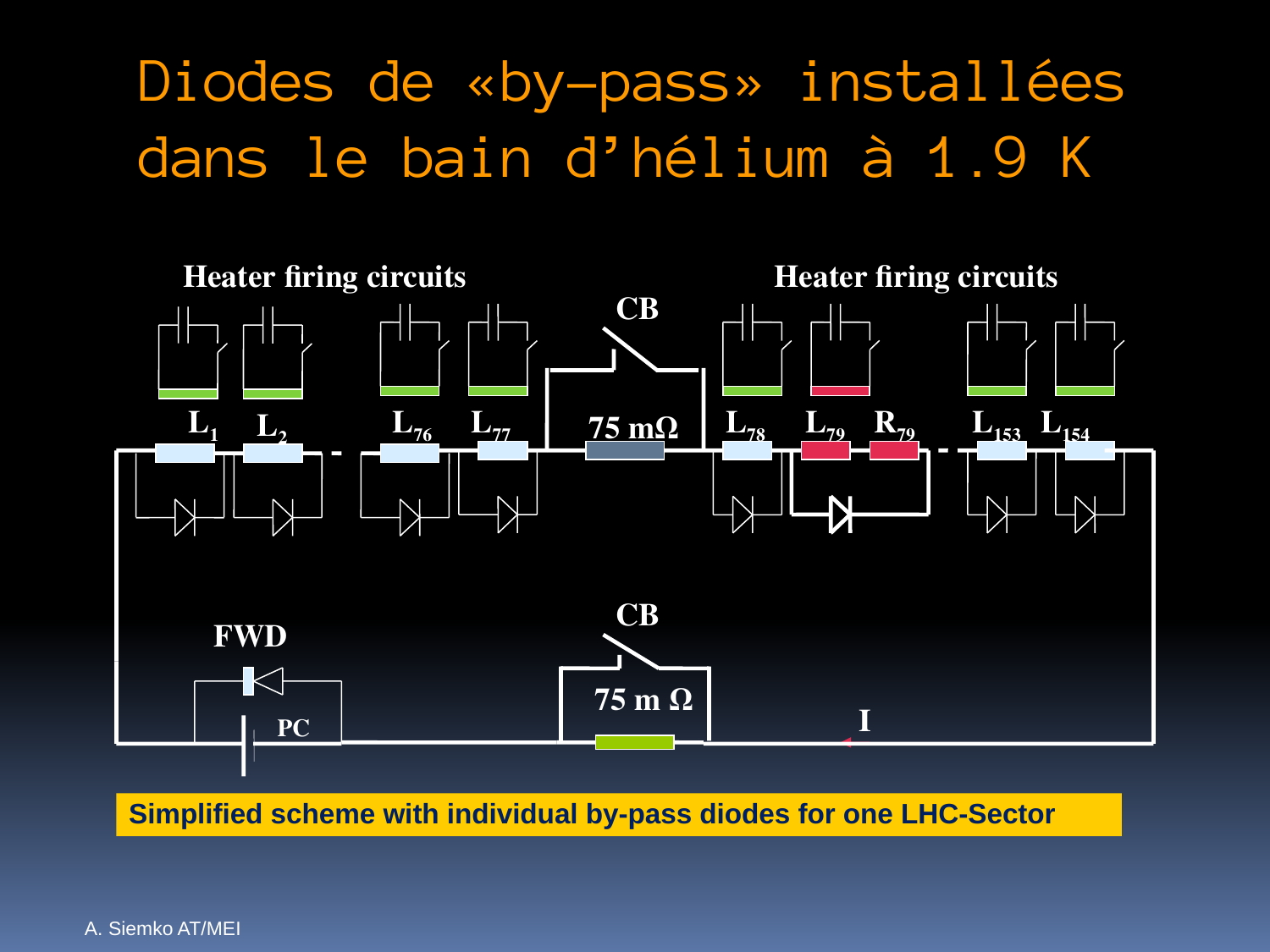

# Diodes de «by-pass» installées dans le bain d’hélium à 1.9 K
Heater firing circuits
Heater firing circuits
CB

L1
L76
L77
L78
L79
R79
L153
L154
L2
75 mΩ

CB
FWD

75 m Ω

I
PC

Simplified scheme with individual by-pass diodes for one LHC-Sector